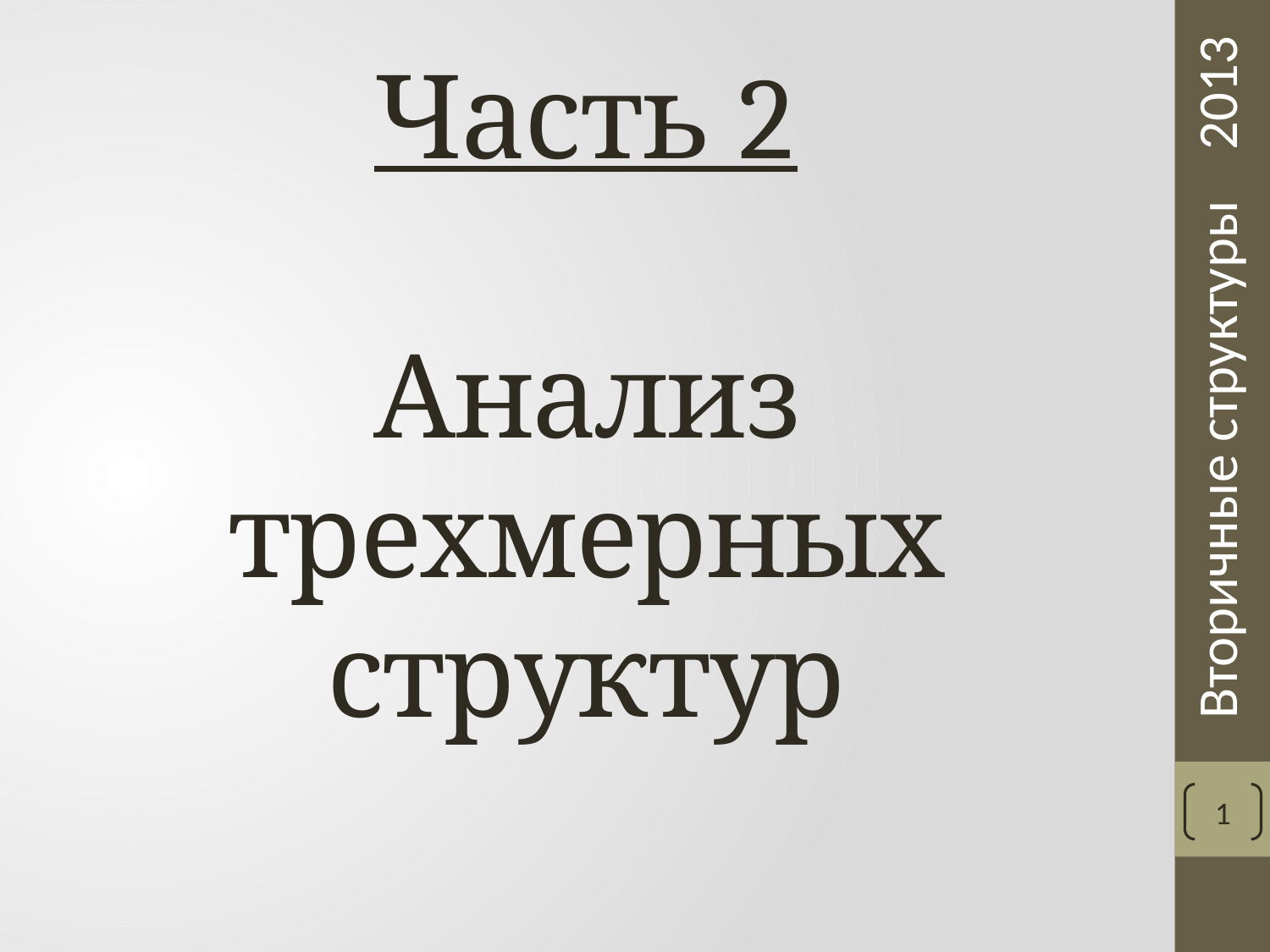

# Часть 2 Анализ трехмерных структур
1